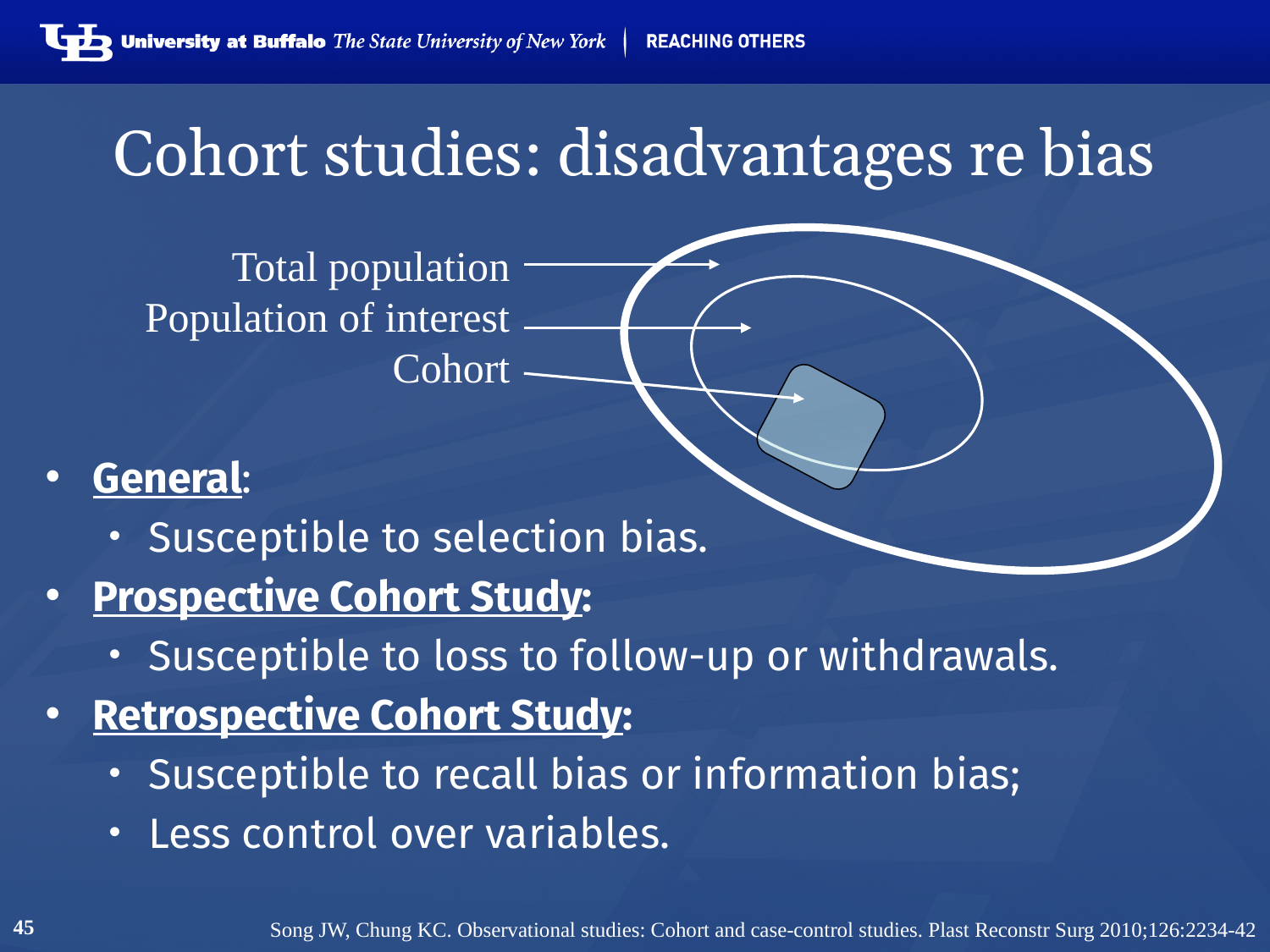

# Cohort studies: disadvantages re bias
Total population
Population of interest
Cohort

General:
Susceptible to selection bias.
Prospective Cohort Study:
Susceptible to loss to follow-up or withdrawals.
Retrospective Cohort Study:
Susceptible to recall bias or information bias;
Less control over variables.

45
Song JW, Chung KC. Observational studies: Cohort and case-control studies. Plast Reconstr Surg 2010;126:2234-42